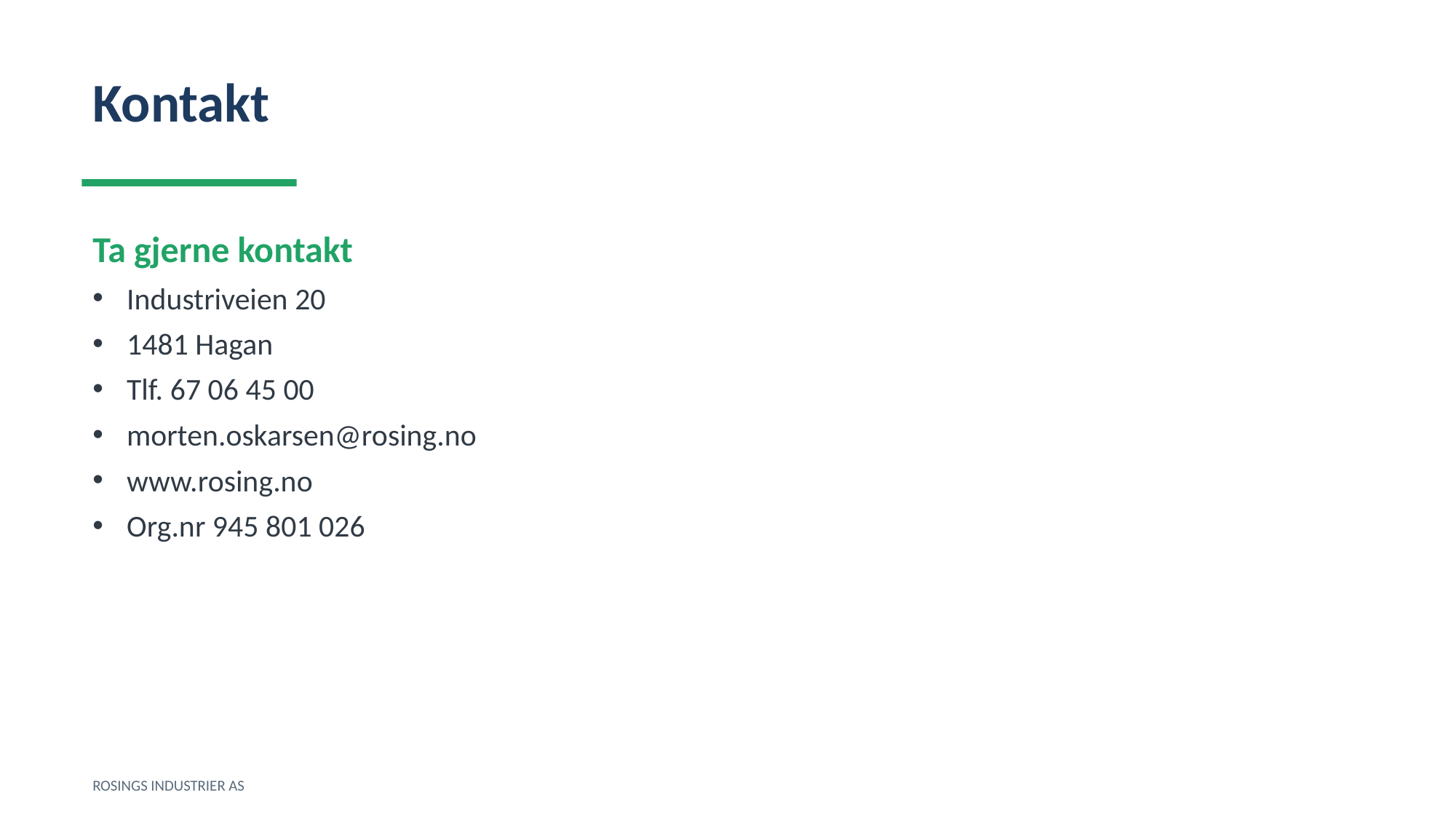

Kontakt

Ta gjerne kontakt
Industriveien 20
1481 Hagan
Tlf. 67 06 45 00
morten.oskarsen@rosing.no
www.rosing.no
Org.nr 945 801 026
ROSINGS INDUSTRIER AS